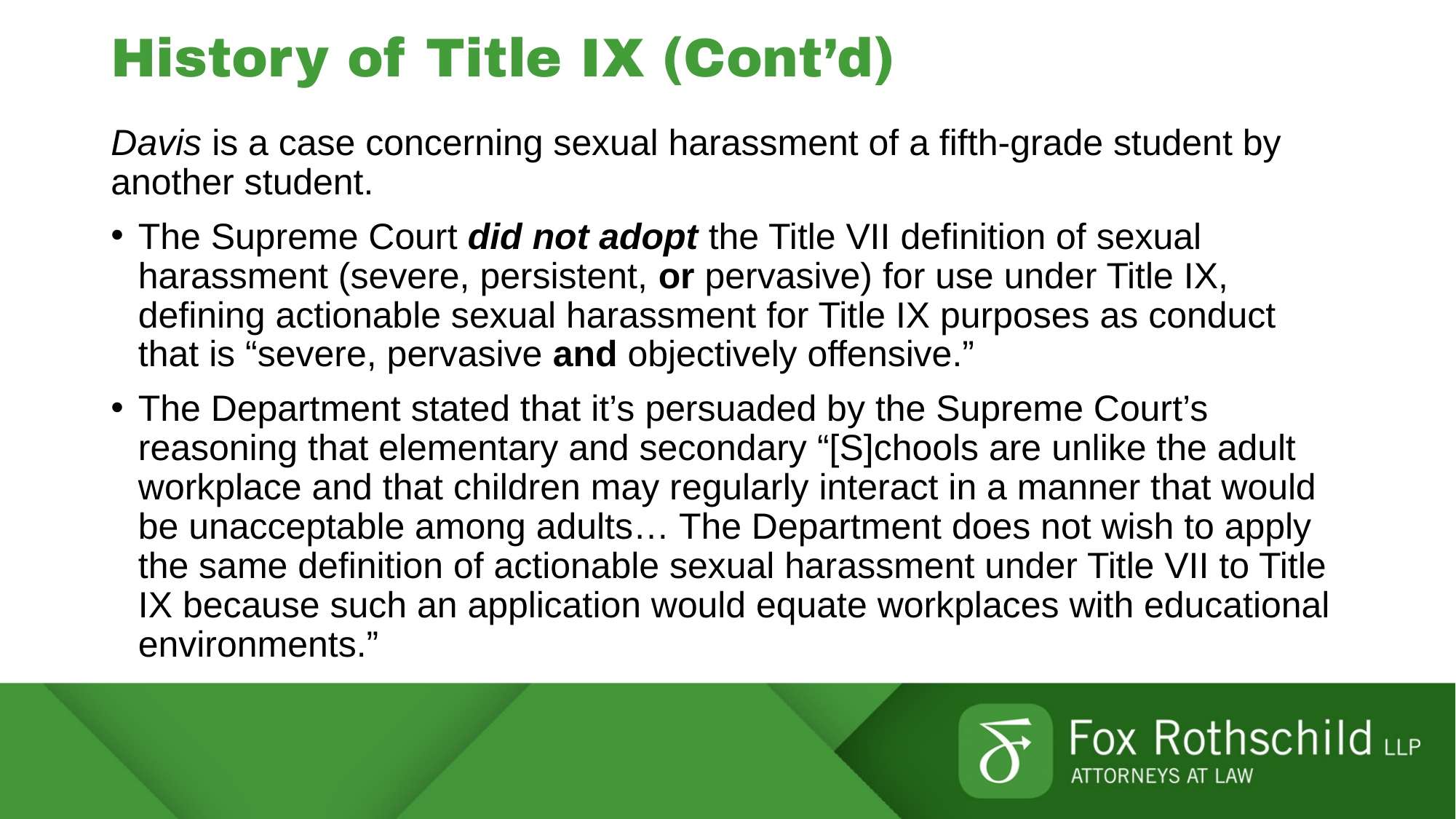

# History of Title IX (Cont’d)
Davis is a case concerning sexual harassment of a fifth-grade student by another student.
The Supreme Court did not adopt the Title VII definition of sexual harassment (severe, persistent, or pervasive) for use under Title IX, defining actionable sexual harassment for Title IX purposes as conduct that is “severe, pervasive and objectively offensive.”
The Department stated that it’s persuaded by the Supreme Court’s reasoning that elementary and secondary “[S]chools are unlike the adult workplace and that children may regularly interact in a manner that would be unacceptable among adults… The Department does not wish to apply the same definition of actionable sexual harassment under Title VII to Title IX because such an application would equate workplaces with educational environments.”